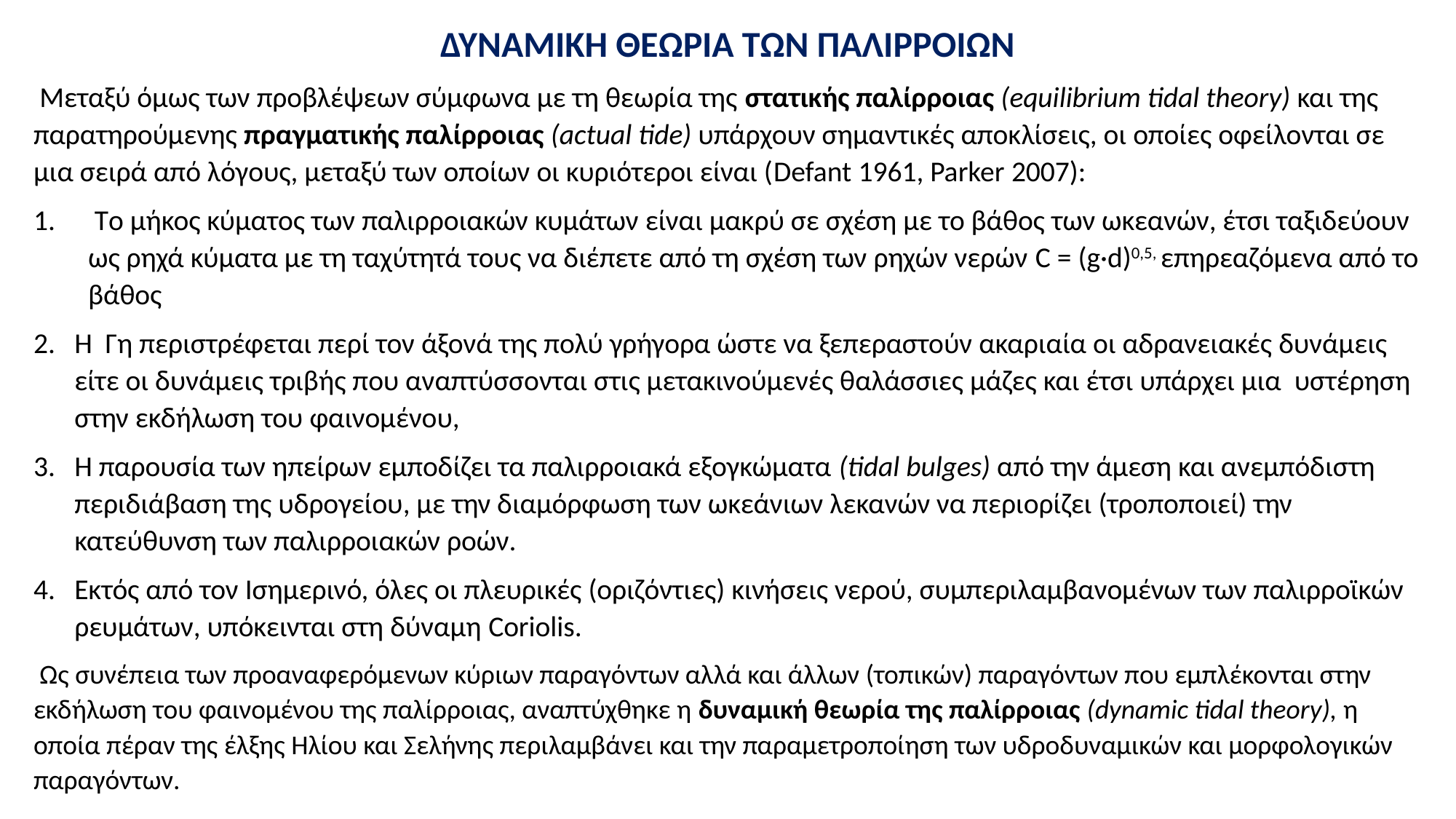

δυναμική θεωρία των παλιρροιών
 Μεταξύ όμως των προβλέψεων σύμφωνα με τη θεωρία της στατικής παλίρροιας (equilibrium tidal theory) και της παρατηρούμενης πραγματικής παλίρροιας (actual tide) υπάρχουν σημαντικές αποκλίσεις, οι οποίες οφείλονται σε μια σειρά από λόγους, μεταξύ των οποίων οι κυριότεροι είναι (Defant 1961, Parker 2007):
 Tο μήκος κύματος των παλιρροιακών κυμάτων είναι μακρύ σε σχέση με το βάθος των ωκεανών, έτσι ταξιδεύουν ως ρηχά κύματα με τη ταχύτητά τους να διέπετε από τη σχέση των ρηχών νερών C = (g·d)0,5, επηρεαζόμενα από το βάθος
Η  Γη περιστρέφεται περί τον άξονά της πολύ γρήγορα ώστε να ξεπεραστούν ακαριαία οι αδρανειακές δυνάμεις είτε οι δυνάμεις τριβής που αναπτύσσονται στις μετακινούμενές θαλάσσιες μάζες και έτσι υπάρχει μια  υστέρηση στην εκδήλωση του φαινομένου,
Η παρουσία των ηπείρων εμποδίζει τα παλιρροιακά εξογκώματα (tidal bulges) από την άμεση και ανεμπόδιστη περιδιάβαση της υδρογείου, με την διαμόρφωση των ωκεάνιων λεκανών να περιορίζει (τροποποιεί) την κατεύθυνση των παλιρροιακών ροών.
Εκτός από τον Ισημερινό, όλες οι πλευρικές (οριζόντιες) κινήσεις νερού, συμπεριλαμβανομένων των παλιρροϊκών ρευμάτων, υπόκεινται στη δύναμη Coriolis.
 Ως συνέπεια των προαναφερόμενων κύριων παραγόντων αλλά και άλλων (τοπικών) παραγόντων που εμπλέκονται στην εκδήλωση του φαινομένου της παλίρροιας, αναπτύχθηκε η δυναμική θεωρία της παλίρροιας (dynamic tidal theory), η οποία πέραν της έλξης Ηλίου και Σελήνης περιλαμβάνει και την παραμετροποίηση των υδροδυναμικών και μορφολογικών παραγόντων.